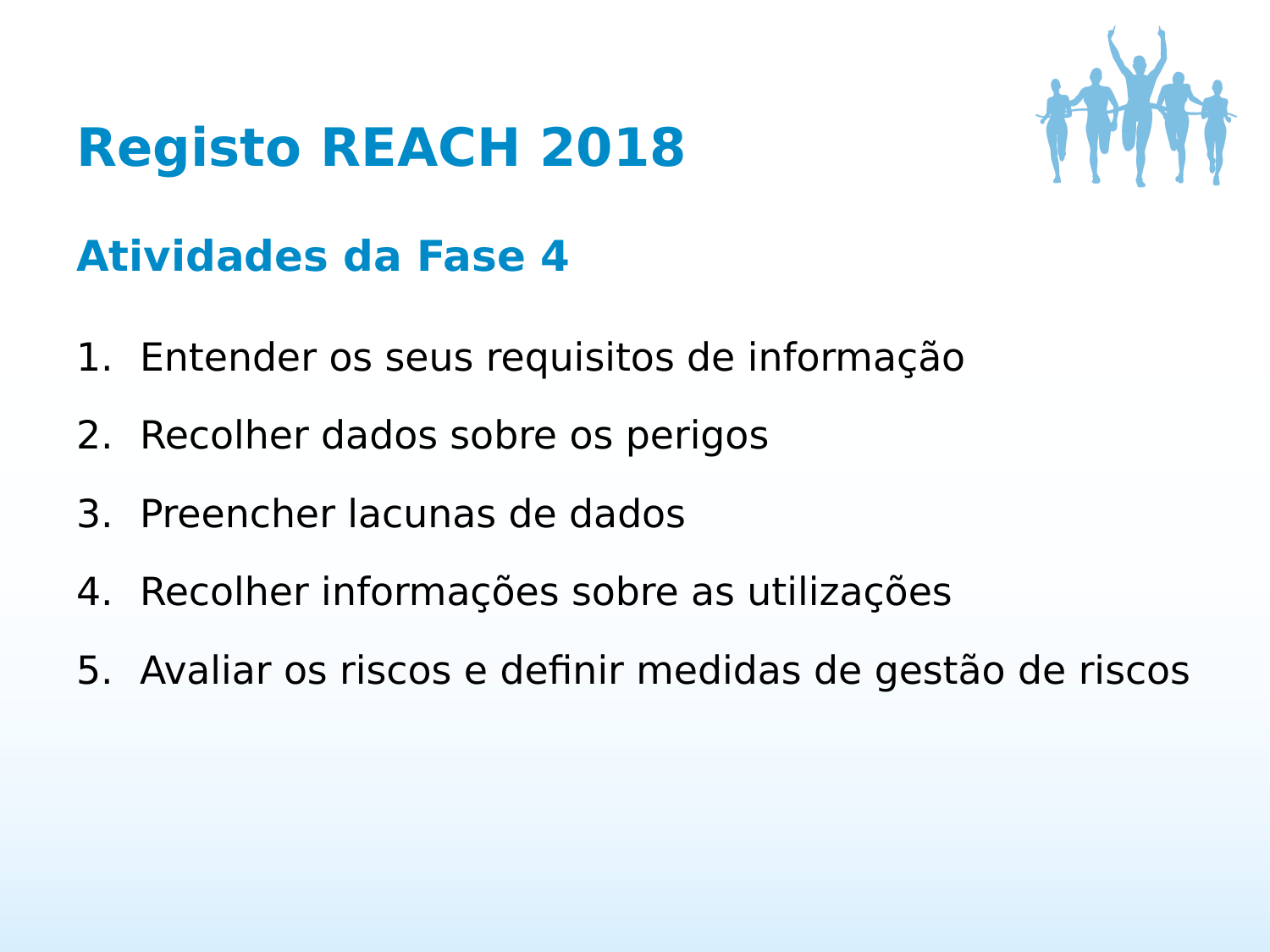

# Registo REACH 2018
Atividades da Fase 4
Entender os seus requisitos de informação
Recolher dados sobre os perigos
Preencher lacunas de dados
Recolher informações sobre as utilizações
Avaliar os riscos e definir medidas de gestão de riscos